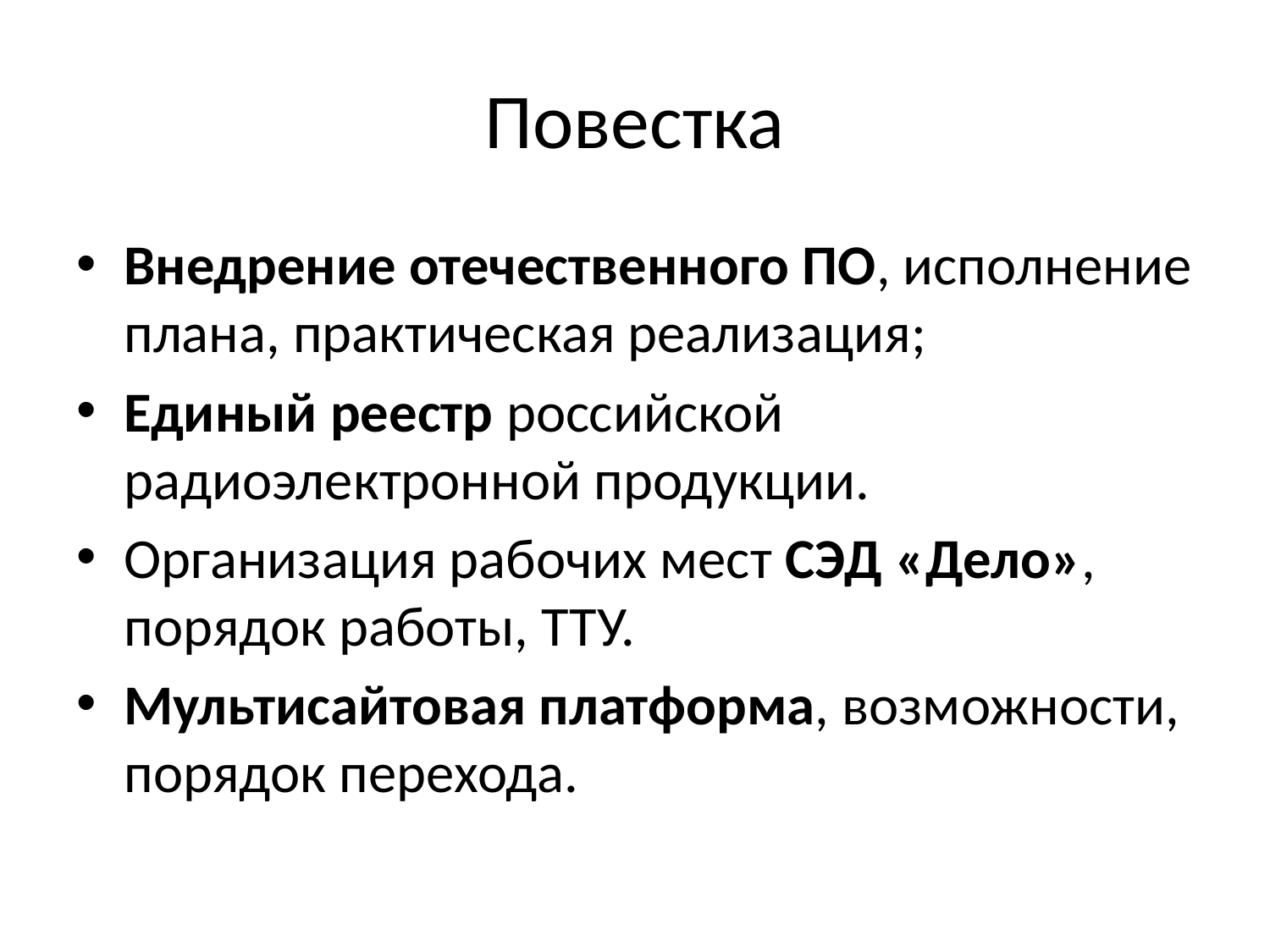

# Повестка
Внедрение отечественного ПО, исполнение плана, практическая реализация;
Единый реестр российской радиоэлектронной продукции.
Организация рабочих мест СЭД «Дело», порядок работы, ТТУ.
Мультисайтовая платформа, возможности, порядок перехода.